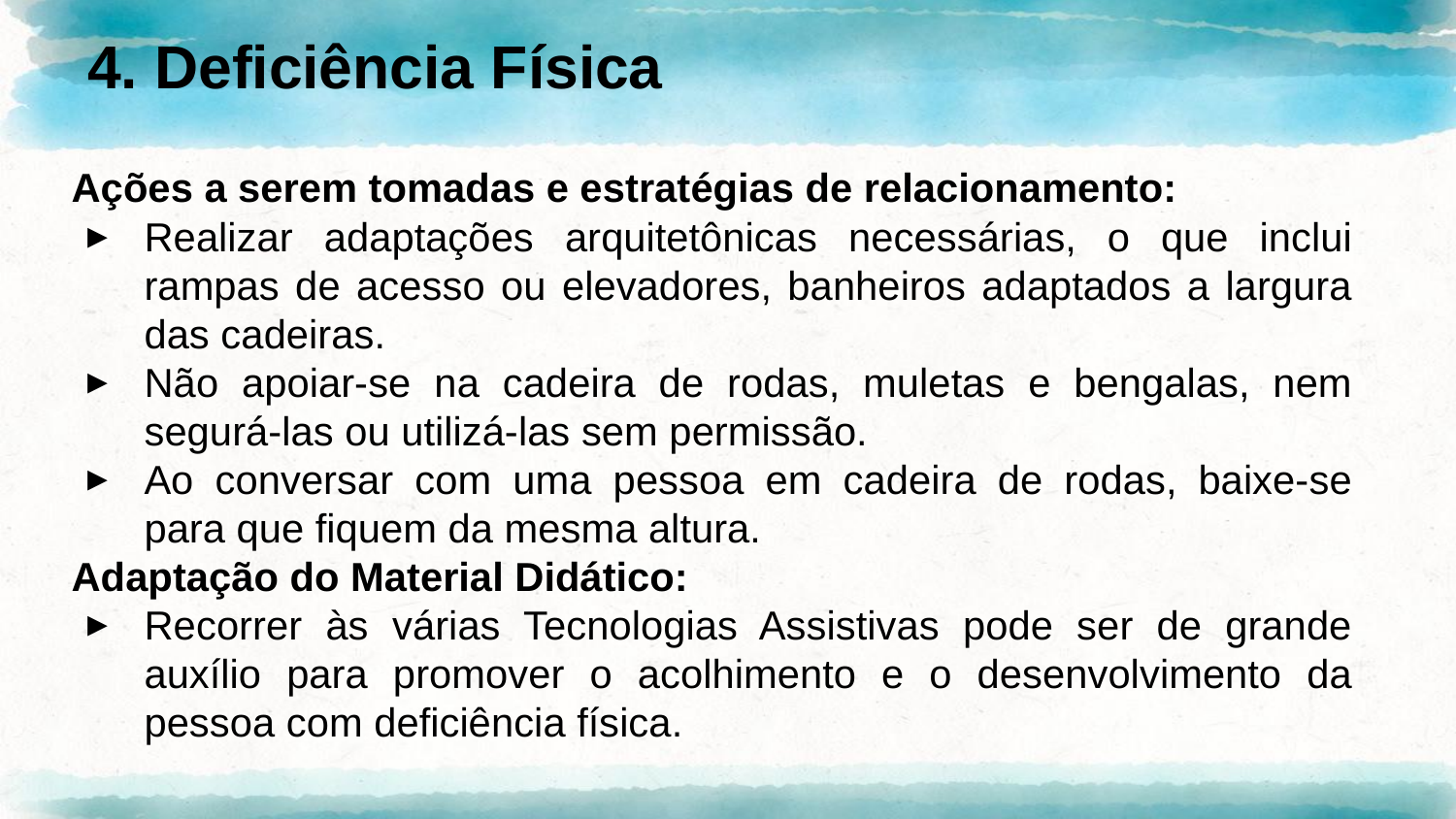

# 4. Deficiência Física
Ações a serem tomadas e estratégias de relacionamento:
Realizar adaptações arquitetônicas necessárias, o que inclui rampas de acesso ou elevadores, banheiros adaptados a largura das cadeiras.
Não apoiar-se na cadeira de rodas, muletas e bengalas, nem segurá-las ou utilizá-las sem permissão.
Ao conversar com uma pessoa em cadeira de rodas, baixe-se para que fiquem da mesma altura.
Adaptação do Material Didático:
Recorrer às várias Tecnologias Assistivas pode ser de grande auxílio para promover o acolhimento e o desenvolvimento da pessoa com deficiência física.